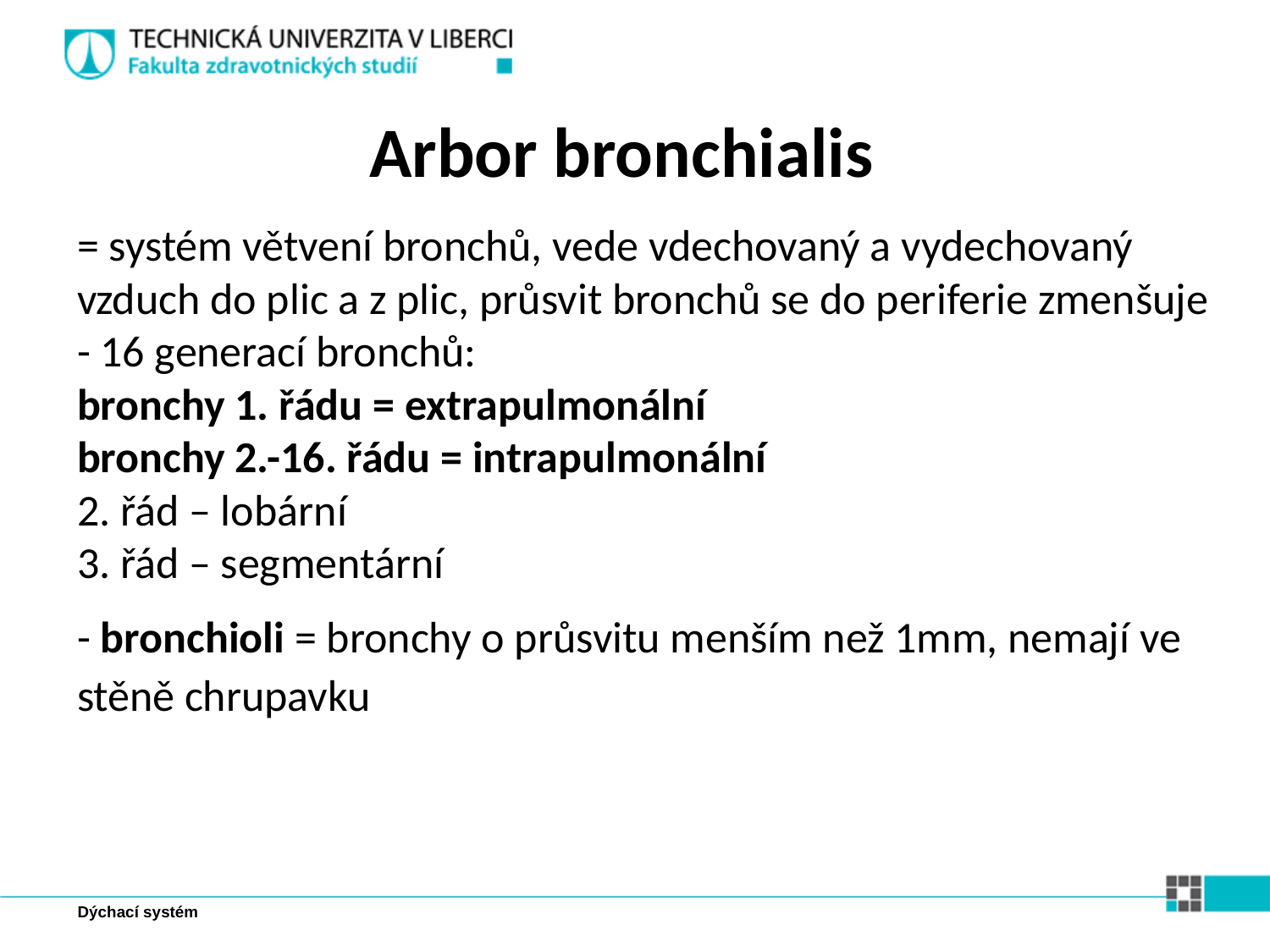

Arbor bronchialis
= systém větvení bronchů, vede vdechovaný a vydechovaný vzduch do plic a z plic, průsvit bronchů se do periferie zmenšuje
- 16 generací bronchů:
bronchy 1. řádu = extrapulmonální
bronchy 2.-16. řádu = intrapulmonální
2. řád – lobární
3. řád – segmentární

- bronchioli = bronchy o průsvitu menším než 1mm, nemají ve stěně chrupavku

Dýchací systém